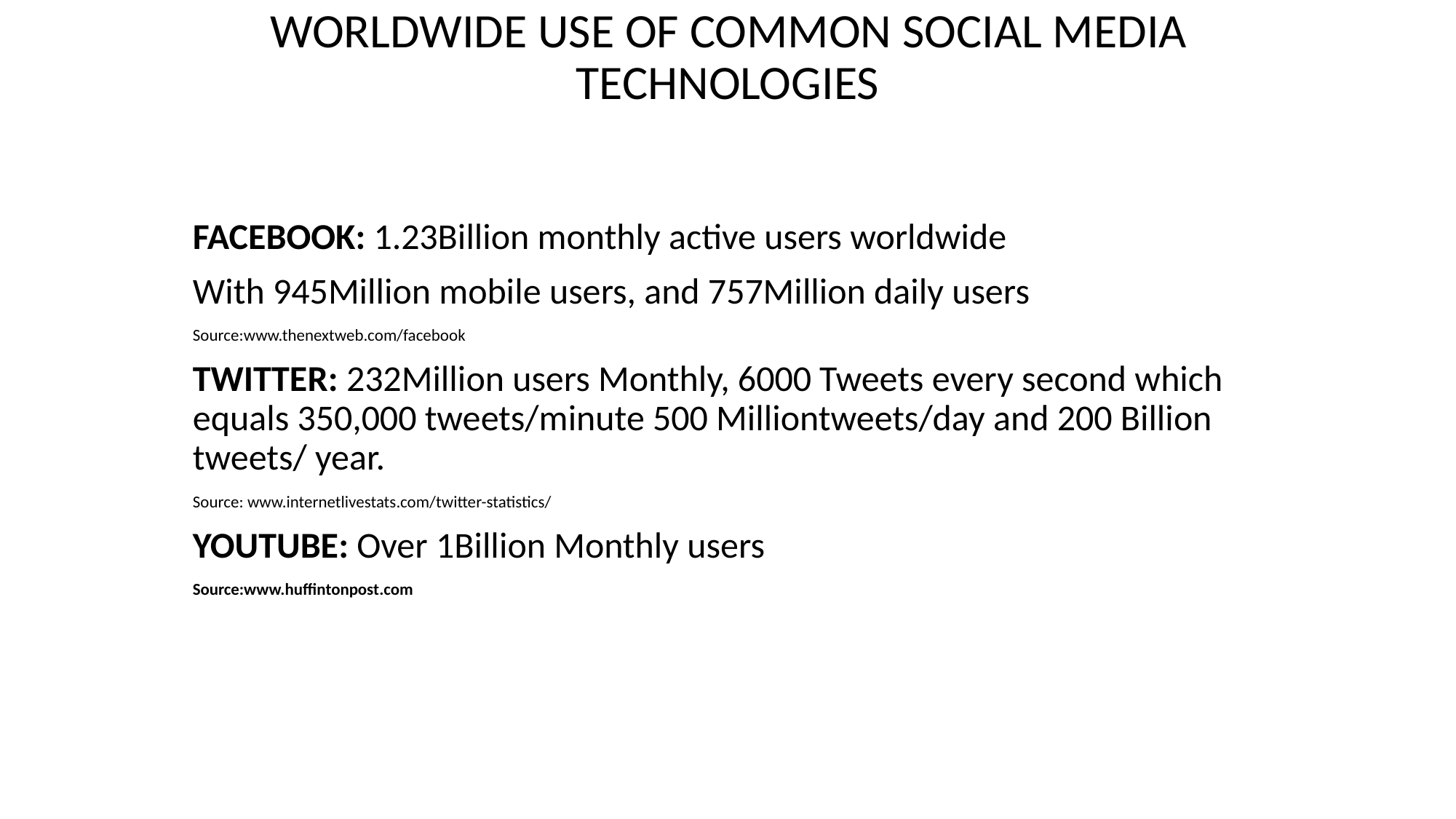

# WORLDWIDE USE OF COMMON SOCIAL MEDIA TECHNOLOGIES
FACEBOOK: 1.23Billion monthly active users worldwide
With 945Million mobile users, and 757Million daily users
Source:www.thenextweb.com/facebook
TWITTER: 232Million users Monthly, 6000 Tweets every second which equals 350,000 tweets/minute 500 Milliontweets/day and 200 Billion  tweets/ year.
Source: www.internetlivestats.com/twitter-statistics/
YOUTUBE: Over 1Billion Monthly users
Source:www.huffintonpost.com